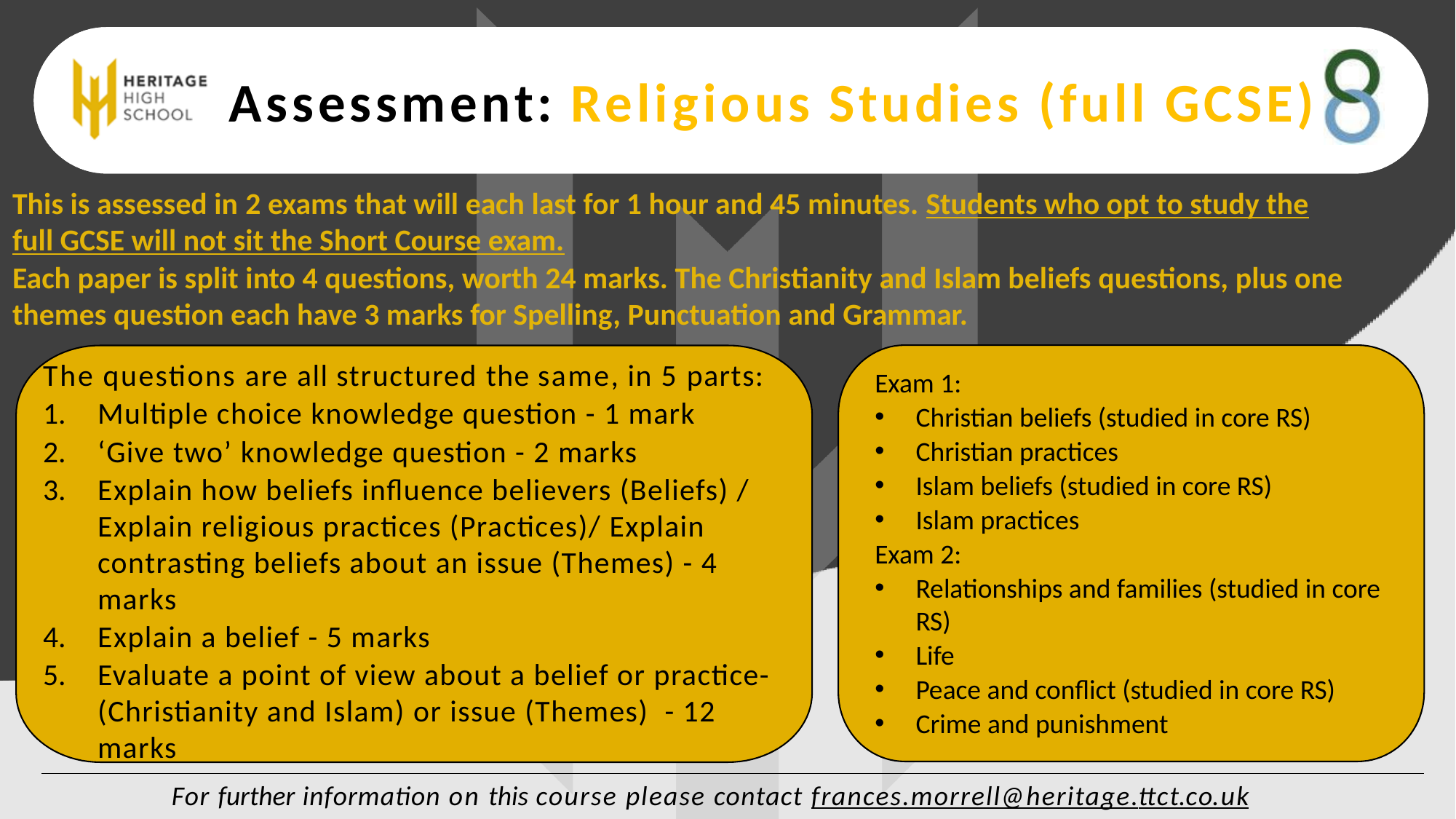

# Assessment: Religious Studies (full GCSE)
This is assessed in 2 exams that will each last for 1 hour and 45 minutes. Students who opt to study the full GCSE will not sit the Short Course exam.
Each paper is split into 4 questions, worth 24 marks. The Christianity and Islam beliefs questions, plus one themes question each have 3 marks for Spelling, Punctuation and Grammar.

The questions are all structured the same, in 5 parts:
Multiple choice knowledge question - 1 mark
‘Give two’ knowledge question - 2 marks
Explain how beliefs influence believers (Beliefs) / Explain religious practices (Practices)/ Explain contrasting beliefs about an issue (Themes) - 4 marks
Explain a belief - 5 marks
Evaluate a point of view about a belief or practice- (Christianity and Islam) or issue (Themes)  - 12 marks
Exam 1:
Christian beliefs (studied in core RS)
Christian practices
Islam beliefs (studied in core RS)
Islam practices
Exam 2:
Relationships and families (studied in core RS)
Life
Peace and conflict (studied in core RS)
Crime and punishment

For further information on this course please contact frances.morrell@heritage.ttct.co.uk